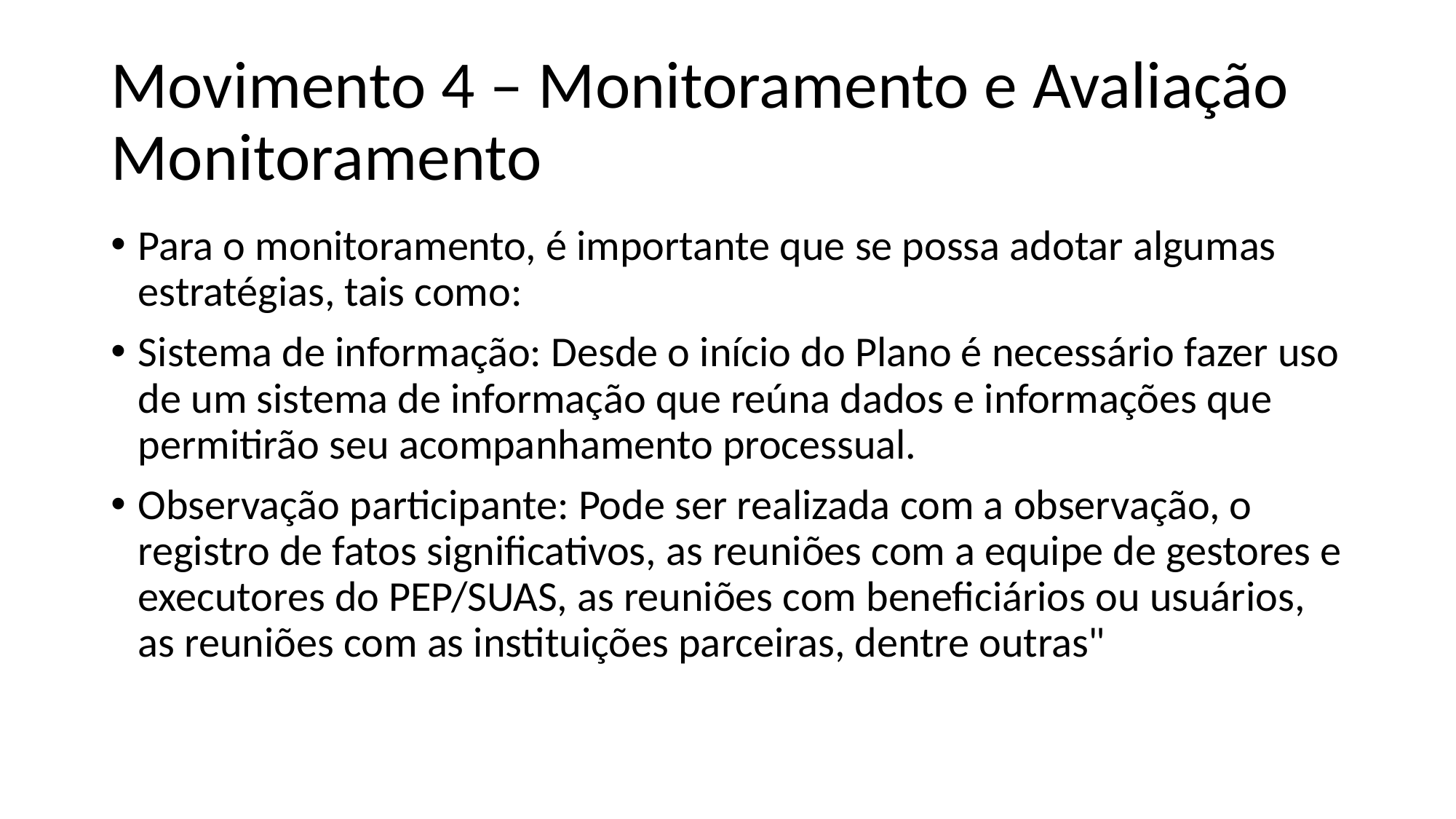

# Movimento 4 – Monitoramento e Avaliação Monitoramento
Para o monitoramento, é importante que se possa adotar algumas estratégias, tais como:
Sistema de informação: Desde o início do Plano é necessário fazer uso de um sistema de informação que reúna dados e informações que permitirão seu acompanhamento processual.
Observação participante: Pode ser realizada com a observação, o registro de fatos significativos, as reuniões com a equipe de gestores e executores do PEP/SUAS, as reuniões com beneficiários ou usuários, as reuniões com as instituições parceiras, dentre outras"